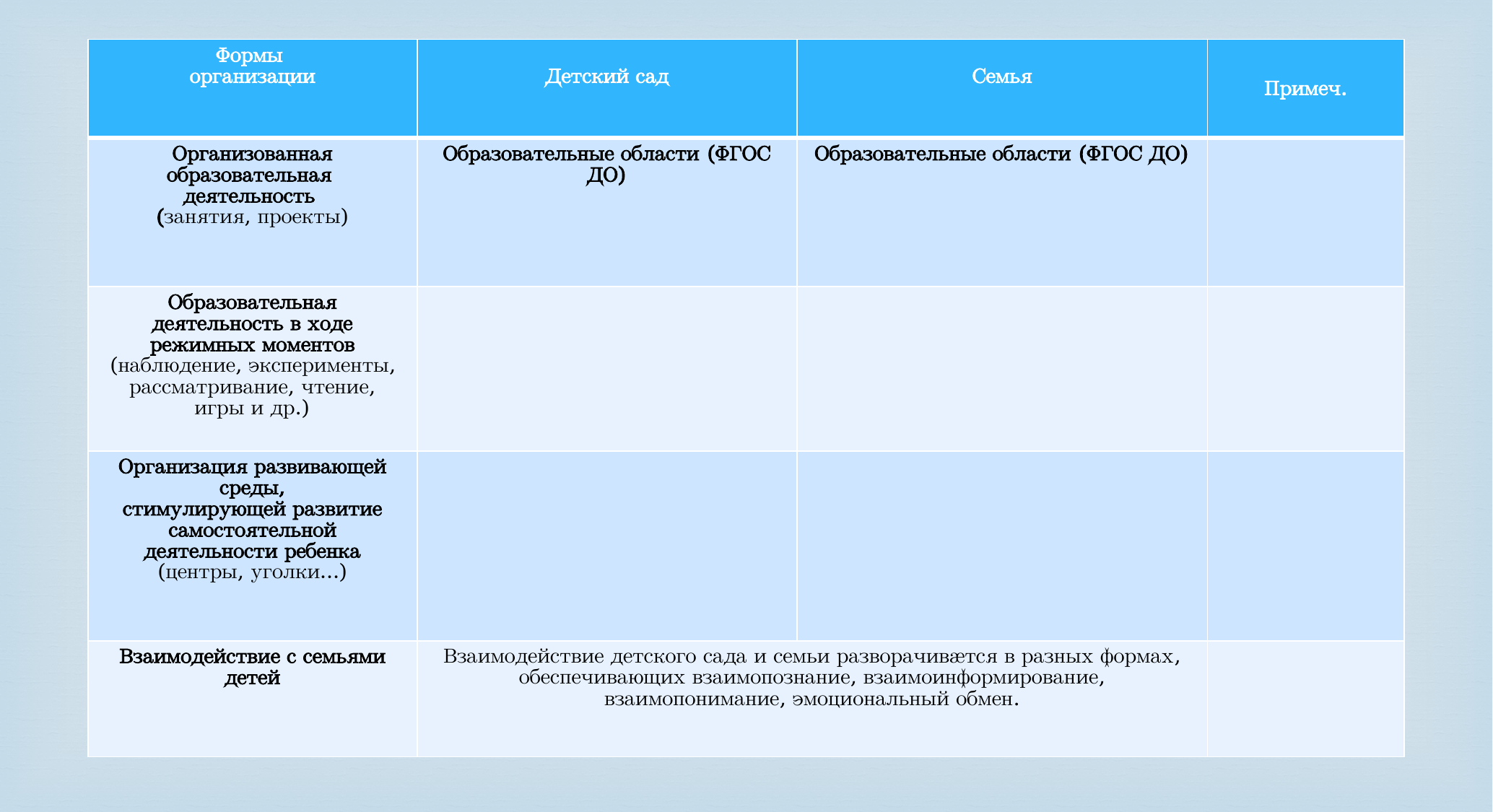

| Формы организации | Детский сад | Семья | Примеч. |
| --- | --- | --- | --- |
| Организованная образовательная деятельность (занятия, проекты) | Образовательные области (ФГОС ДО) | Образовательные области (ФГОС ДО) |  |
| Образовательная деятельность в ходе режимных моментов (наблюдение, эксперименты, рассматривание, чтение, игры и др.) |  |  |  |
| Организация развивающей среды, стимулирующей развитие самостоятельной деятельности ребенка (центры, уголки…) |  |  |  |
| Взаимодействие с семьями детей | Взаимодействие детского сада и семьи разворачивается в разных формах, обеспечивающих взаимопознание, взаимоинформирование, взаимопонимание, эмоциональный обмен. |  |  |